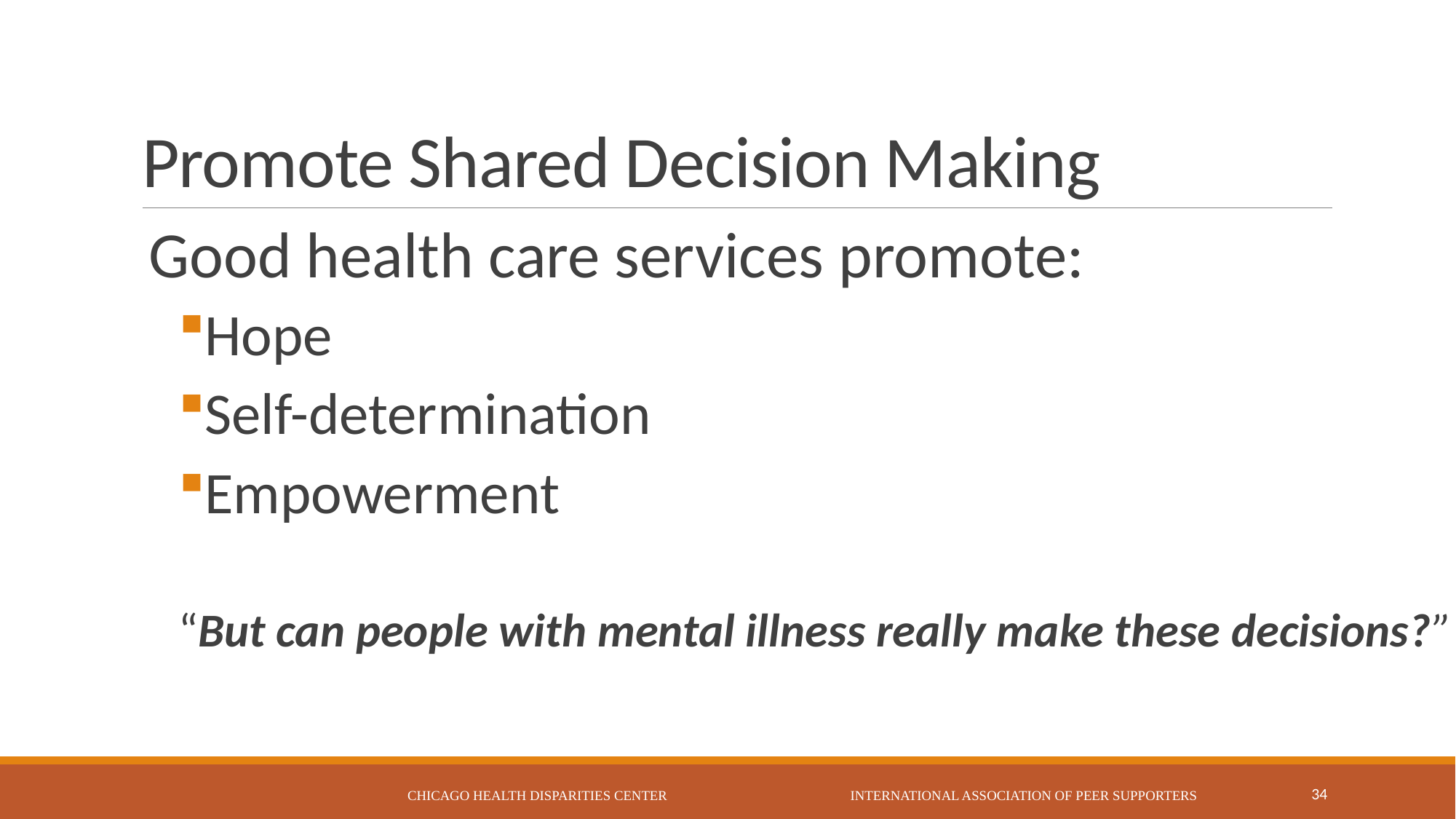

# Promote Shared Decision Making
 Good health care services promote:
Hope
Self-determination
Empowerment

“But can people with mental illness really make these decisions?”

Chicago Health Disparities Center                                                     International Association of Peer Supporters
34